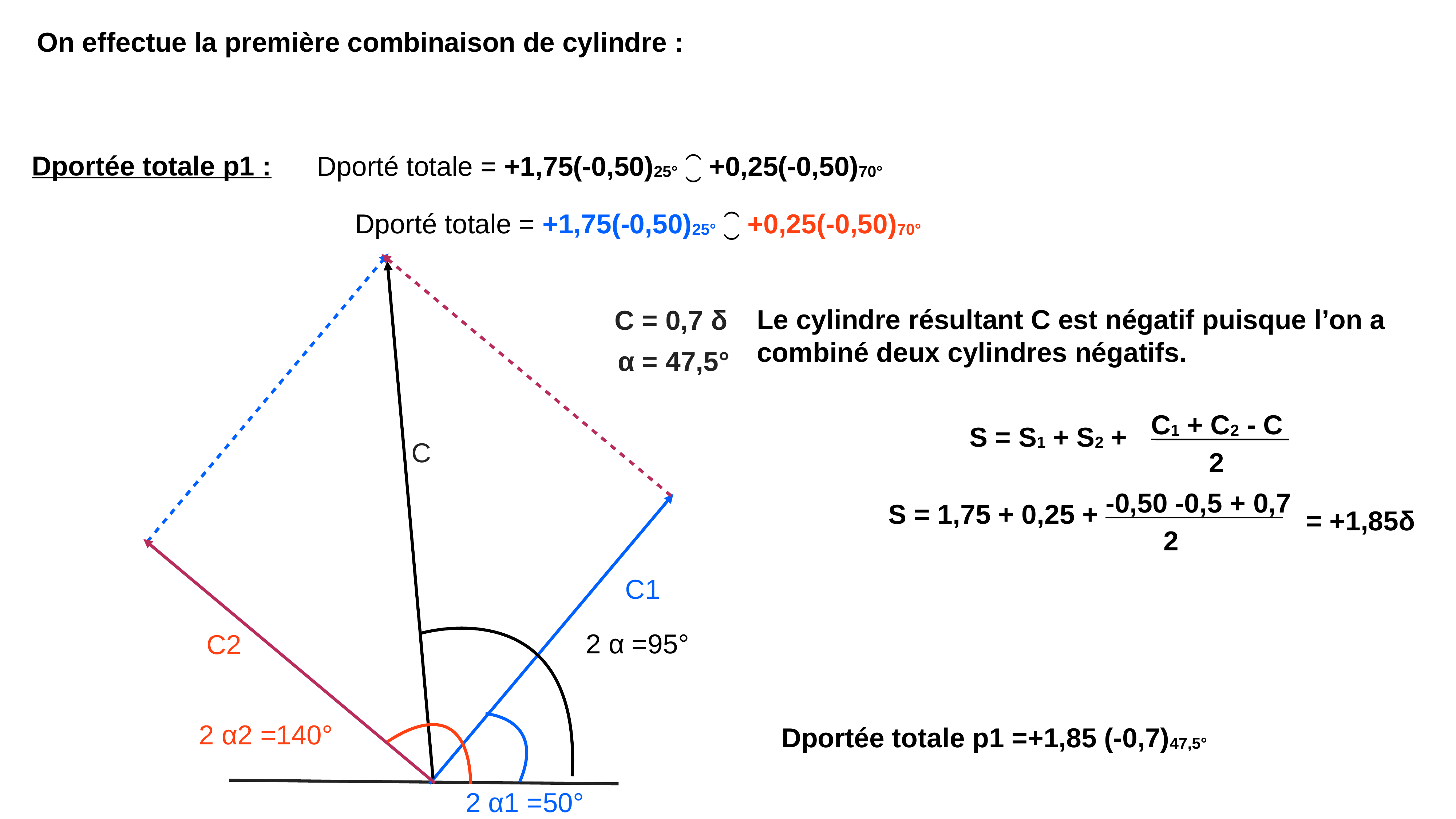

On effectue la première combinaison de cylindre :
Dporté totale = +1,75(-0,50)25° ⁐ +0,25(-0,50)70°
Dportée totale p1 :
Dporté totale = +1,75(-0,50)25° ⁐ +0,25(-0,50)70°

C
2 α =95°

C = 0,7 δ
α = 47,5°
Le cylindre résultant C est négatif puisque l’on a combiné deux cylindres négatifs.
C1 + C2 - C
S = S1 + S2 +

2
-0,50 -0,5 + 0,7
S = 1,75 + 0,25 +
= +1,85δ

2

C1

2 α1 =50°

C2
2 α2 =140°

Dportée totale p1 =+1,85 (-0,7)47,5°